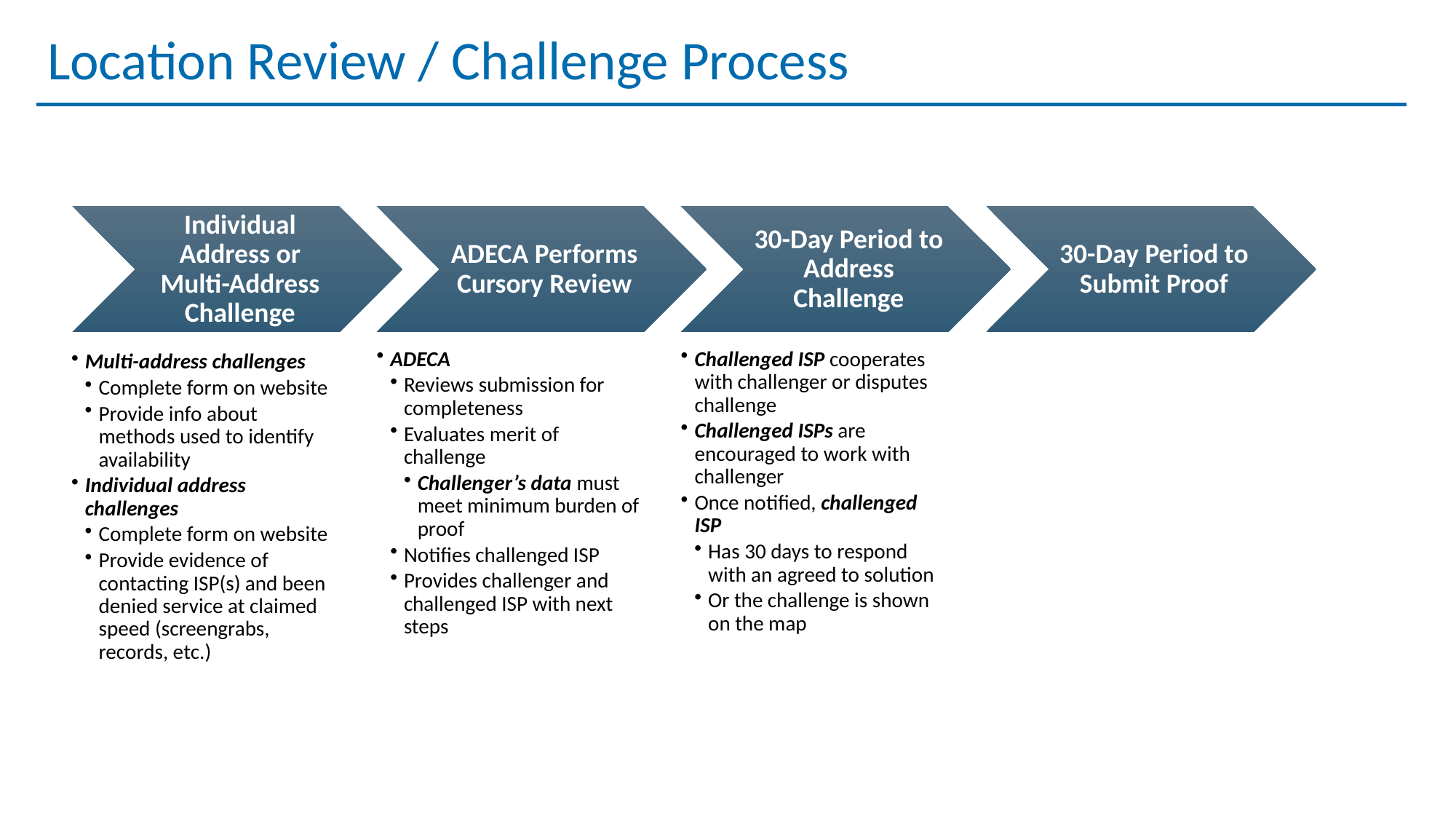

# Location Review / Challenge Process
Individual Address or Multi-Address Challenge
ADECA Performs Cursory Review
ADECA
Reviews submission for completeness
Evaluates merit of challenge
Challenger’s data must meet minimum burden of proof
Notifies challenged ISP
Provides challenger and challenged ISP with next steps
30-Day Period to Address Challenge
Challenged ISP cooperates with challenger or disputes challenge
Challenged ISPs are encouraged to work with challenger
Once notified, challenged ISP
Has 30 days to respond with an agreed to solution
Or the challenge is shown on the map
30-Day Period to Submit Proof

Multi-address challenges
Complete form on website
Provide info about methods used to identify availability
Individual address challenges
Complete form on website
Provide evidence of contacting ISP(s) and been denied service at claimed speed (screengrabs, records, etc.)